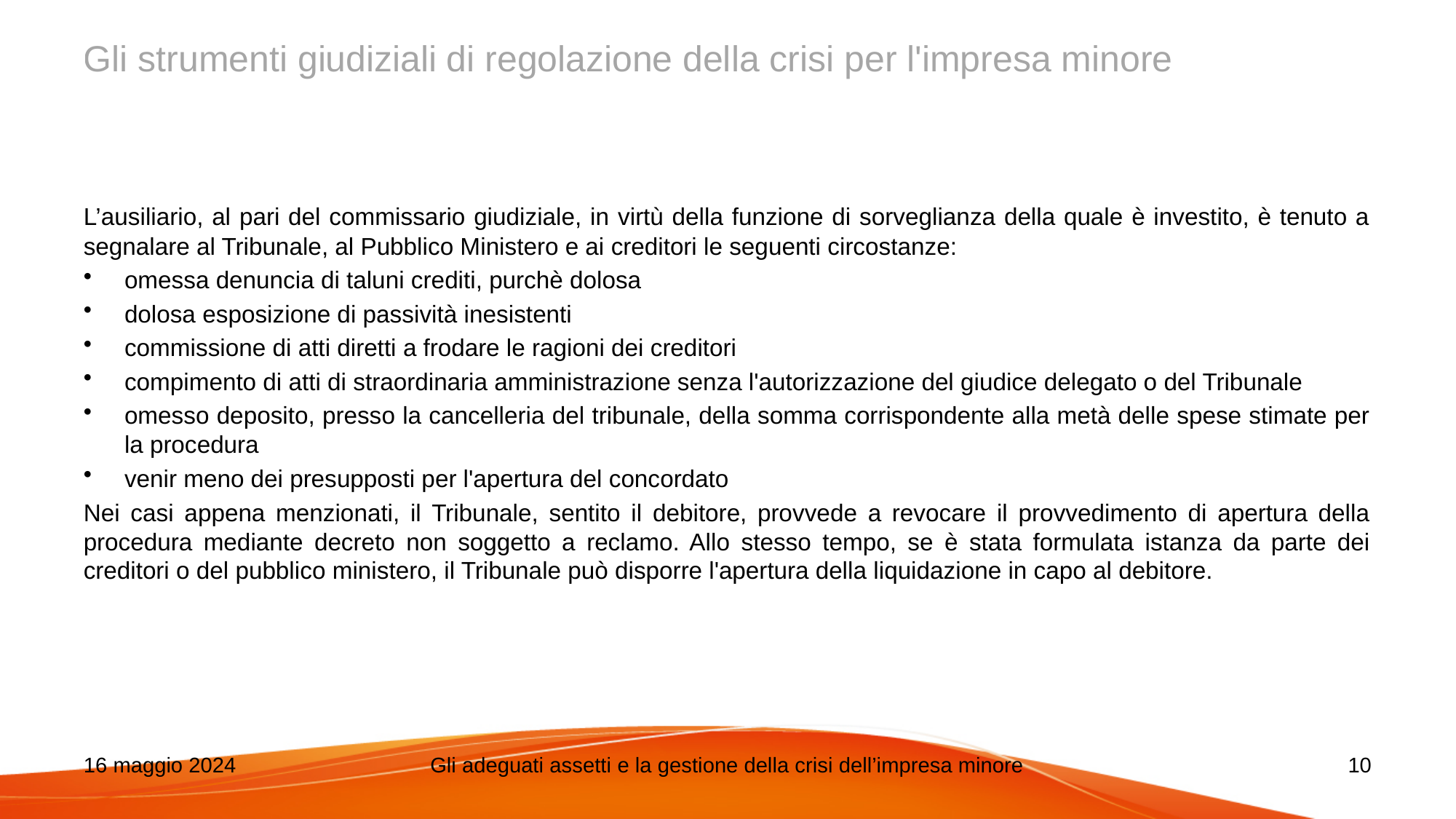

# Gli strumenti giudiziali di regolazione della crisi per l'impresa minore

L’ausiliario, al pari del commissario giudiziale, in virtù della funzione di sorveglianza della quale è investito, è tenuto a segnalare al Tribunale, al Pubblico Ministero e ai creditori le seguenti circostanze:
omessa denuncia di taluni crediti, purchè dolosa
dolosa esposizione di passività inesistenti
commissione di atti diretti a frodare le ragioni dei creditori
compimento di atti di straordinaria amministrazione senza l'autorizzazione del giudice delegato o del Tribunale
omesso deposito, presso la cancelleria del tribunale, della somma corrispondente alla metà delle spese stimate per la procedura
venir meno dei presupposti per l'apertura del concordato
Nei casi appena menzionati, il Tribunale, sentito il debitore, provvede a revocare il provvedimento di apertura della procedura mediante decreto non soggetto a reclamo. Allo stesso tempo, se è stata formulata istanza da parte dei creditori o del pubblico ministero, il Tribunale può disporre l'apertura della liquidazione in capo al debitore.

16 maggio 2024
Gli adeguati assetti e la gestione della crisi dell’impresa minore
10